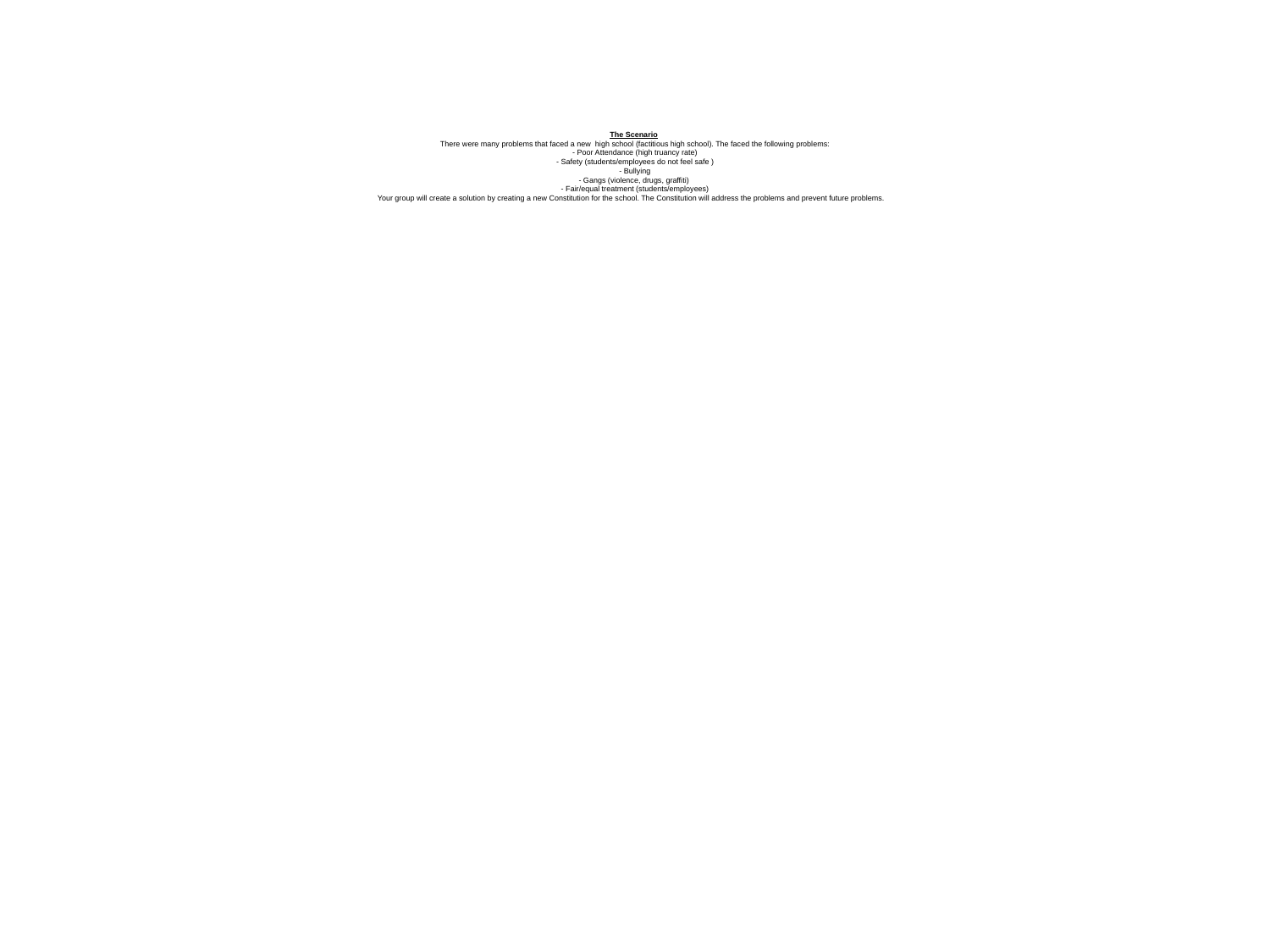

# The Scenario There were many problems that faced a new  high school (factitious high school). The faced the following problems: - Poor Attendance (high truancy rate) - Safety (students/employees do not feel safe ) - Bullying - Gangs (violence, drugs, graffiti) - Fair/equal treatment (students/employees) Your group will create a solution by creating a new Constitution for the school. The Constitution will address the problems and prevent future problems.